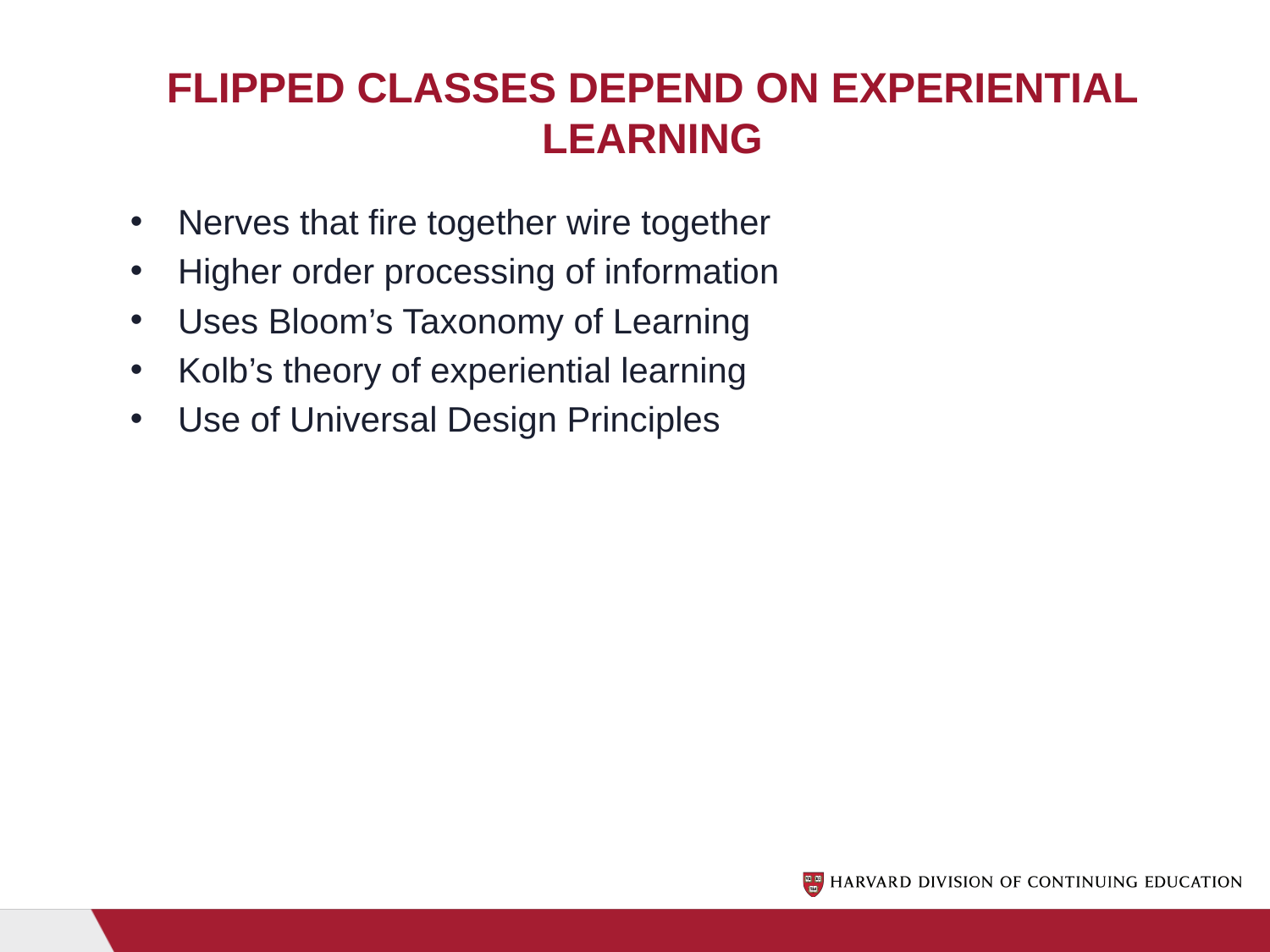

# Flipped classes depend on experiential learning
Nerves that fire together wire together
Higher order processing of information
Uses Bloom’s Taxonomy of Learning
Kolb’s theory of experiential learning
Use of Universal Design Principles